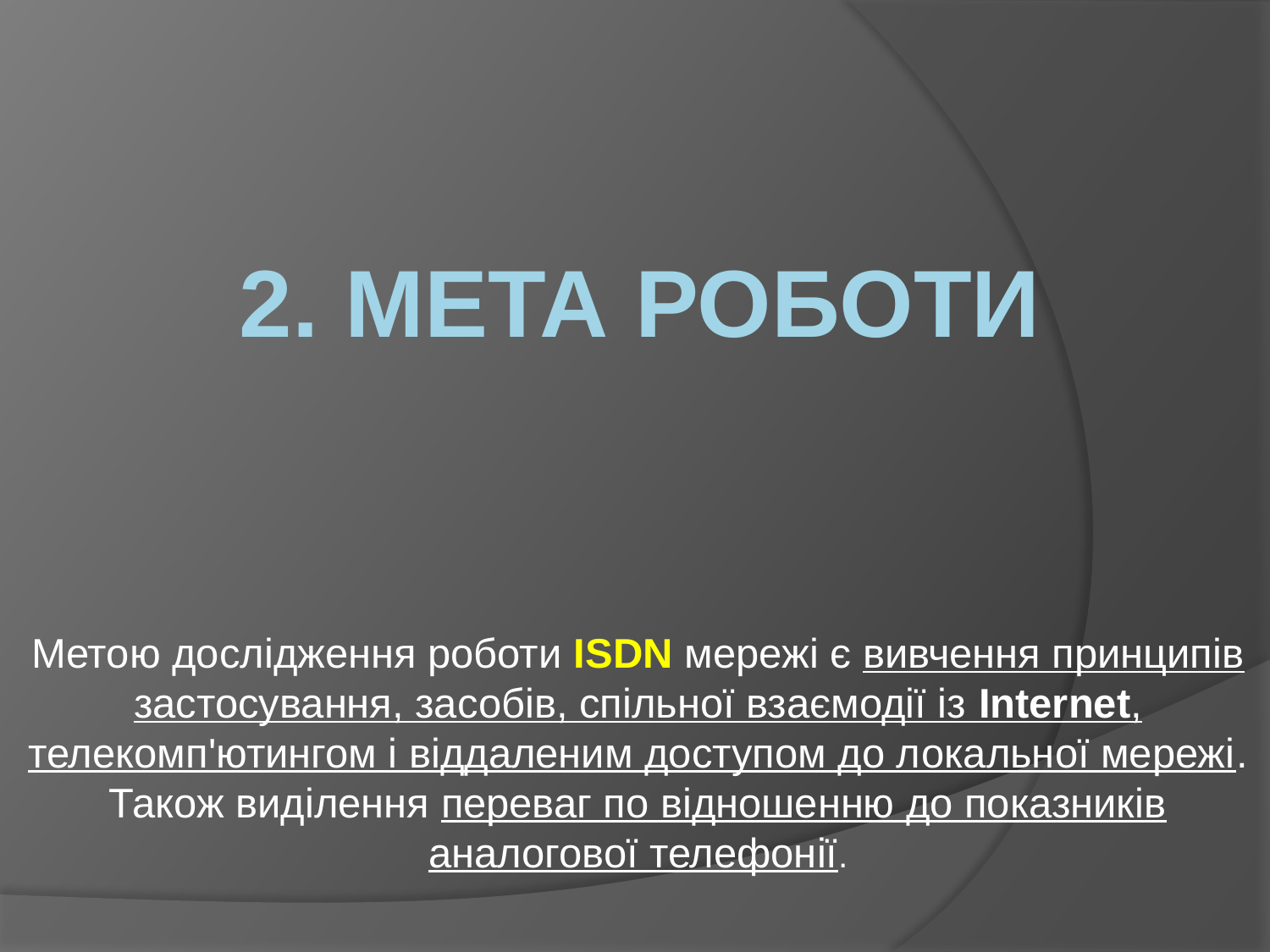

# 2. Мета роботи
Метою дослідження роботи ISDN мережі є вивчення принципів застосування, засобів, спільної взаємодії із Internet, телекомп'ютингом і віддаленим доступом до локальної мережі. Також виділення переваг по відношенню до показників аналогової телефонії.